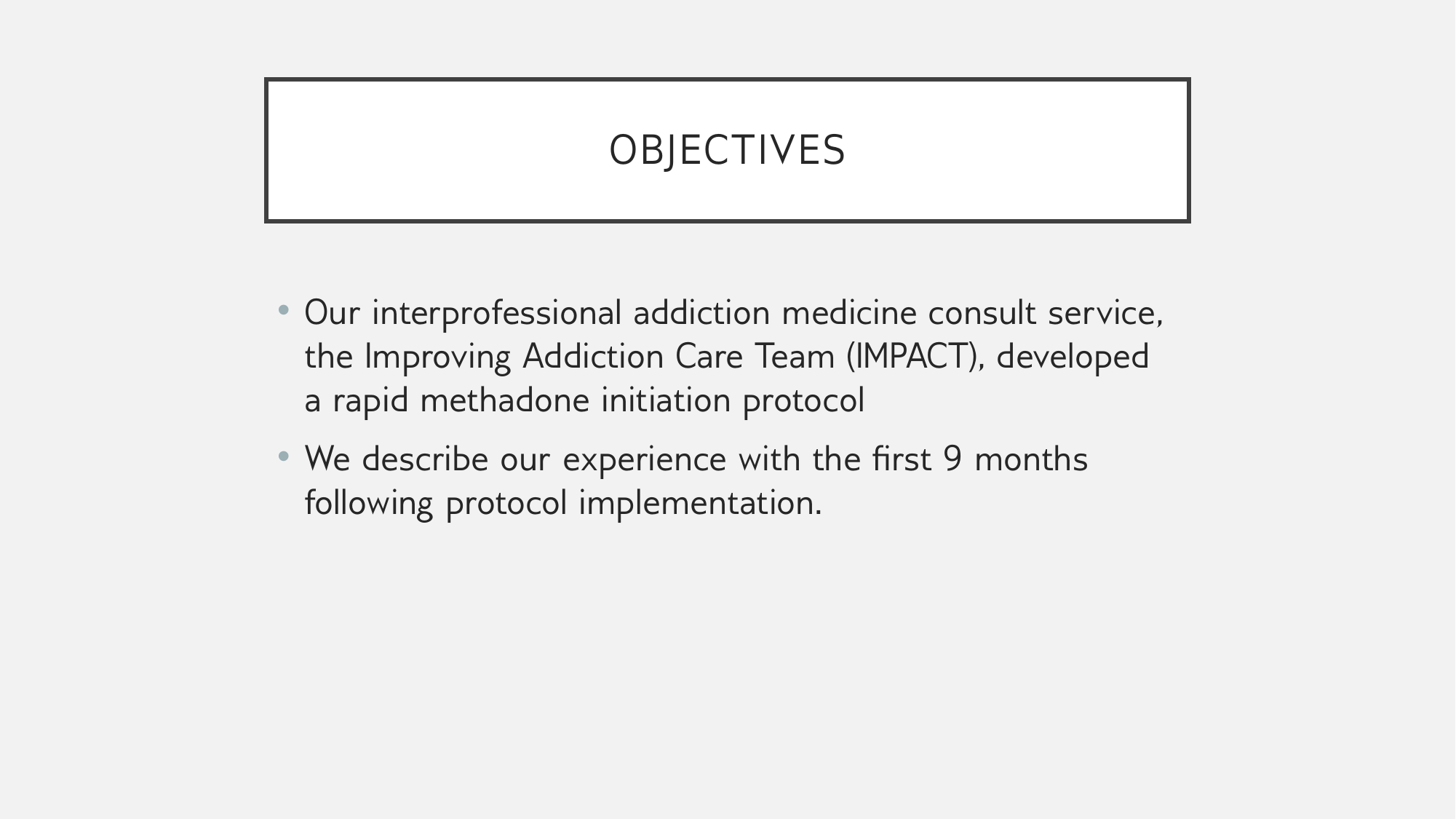

# objectives
Our interprofessional addiction medicine consult service, the Improving Addiction Care Team (IMPACT), developed a rapid methadone initiation protocol
We describe our experience with the first 9 months following protocol implementation.